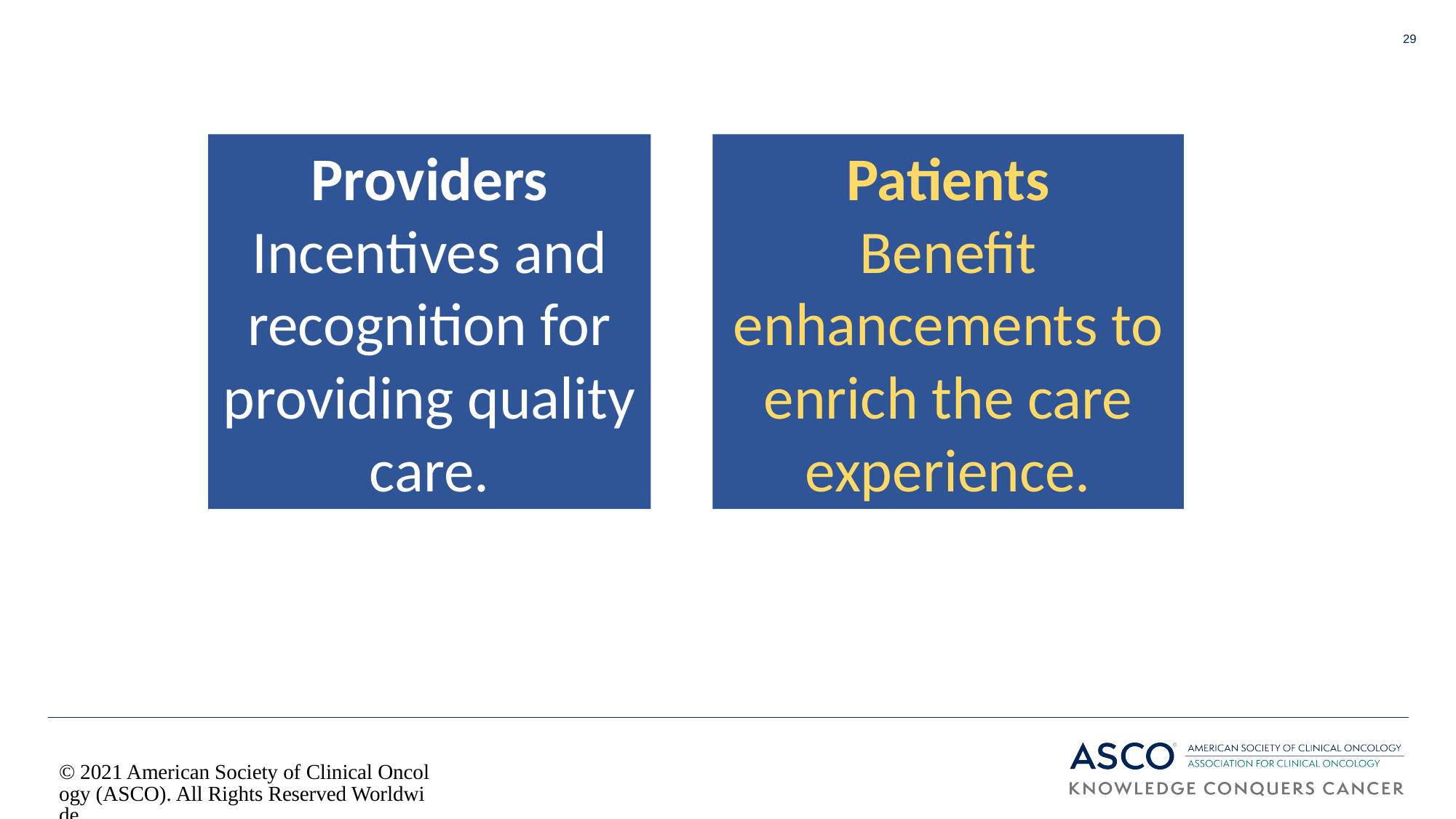

29
Providers
Incentives and recognition for providing quality care.
Patients
Benefit enhancements to enrich the care experience.
© 2021 American Society of Clinical Oncology (ASCO). All Rights Reserved Worldwide.